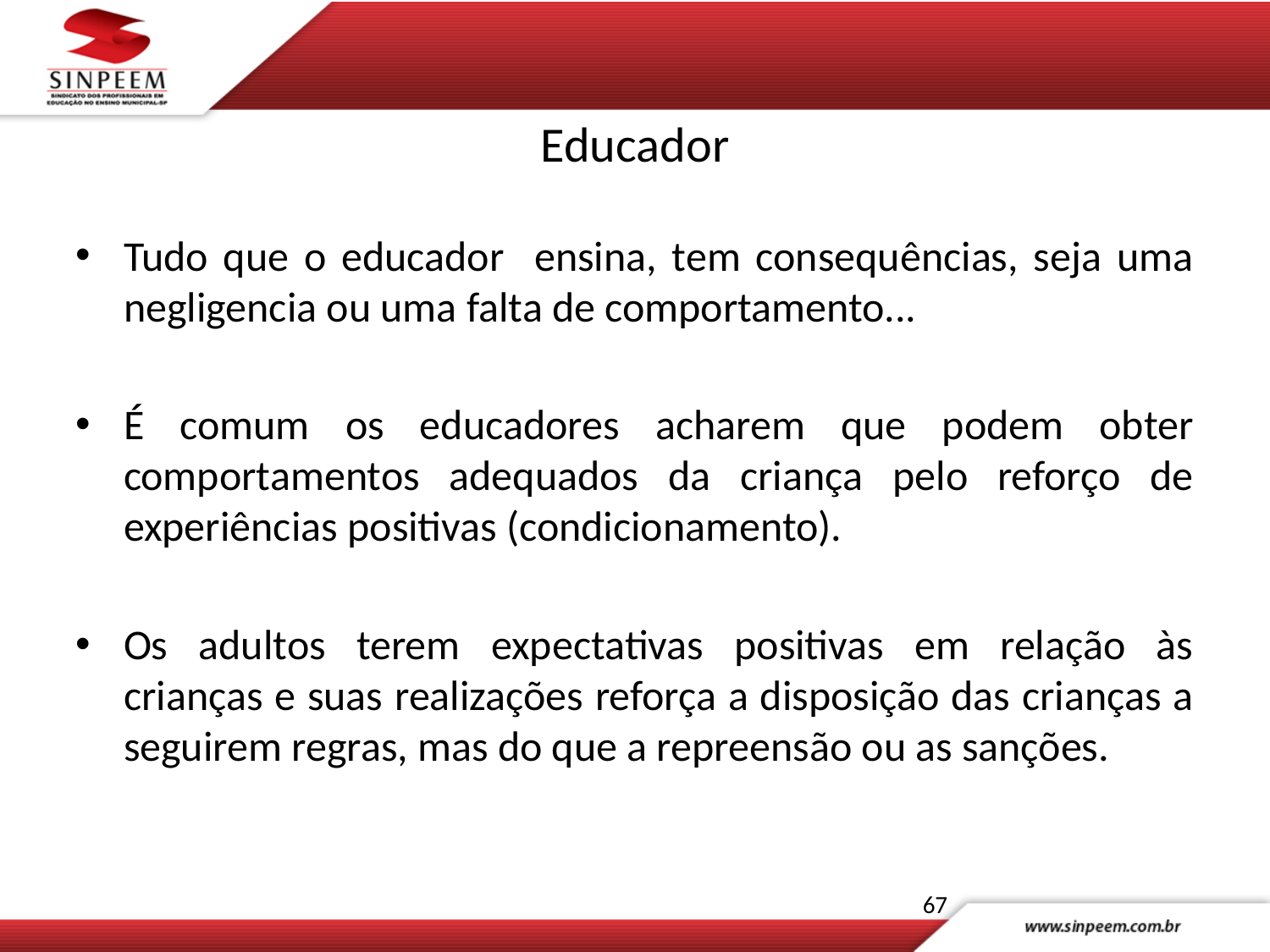

# Educador
Tudo que o educador  ensina, tem consequências, seja uma negligencia ou uma falta de comportamento...

É comum os educadores acharem que podem obter comportamentos adequados da criança pelo reforço de experiências positivas (condicionamento).

Os adultos terem expectativas positivas em relação às crianças e suas realizações reforça a disposição das crianças a seguirem regras, mas do que a repreensão ou as sanções.

67